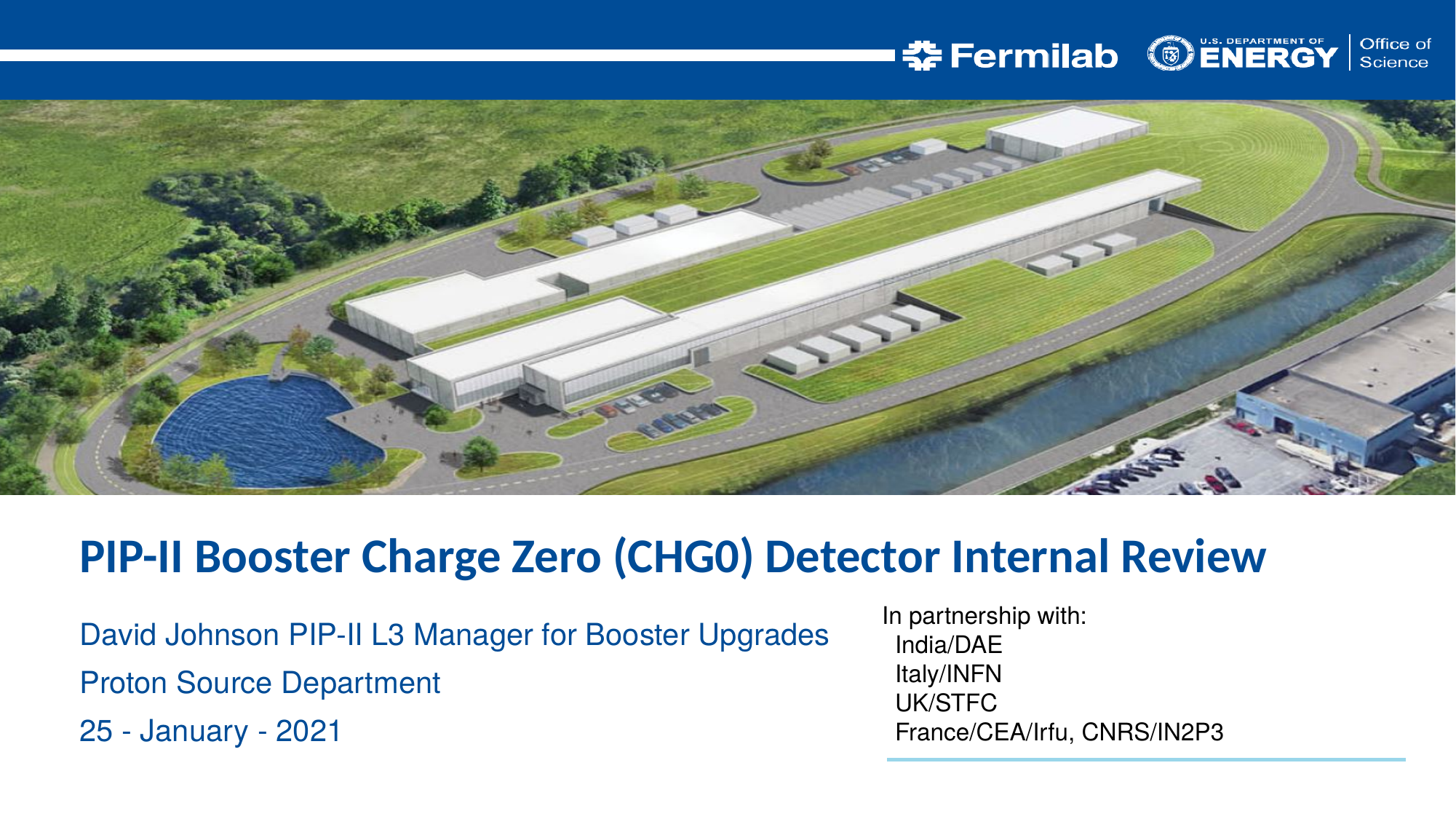

PIP-II Booster Charge Zero (CHG0) Detector Internal Review
David Johnson PIP-II L3 Manager for Booster Upgrades
Proton Source Department
25 - January - 2021